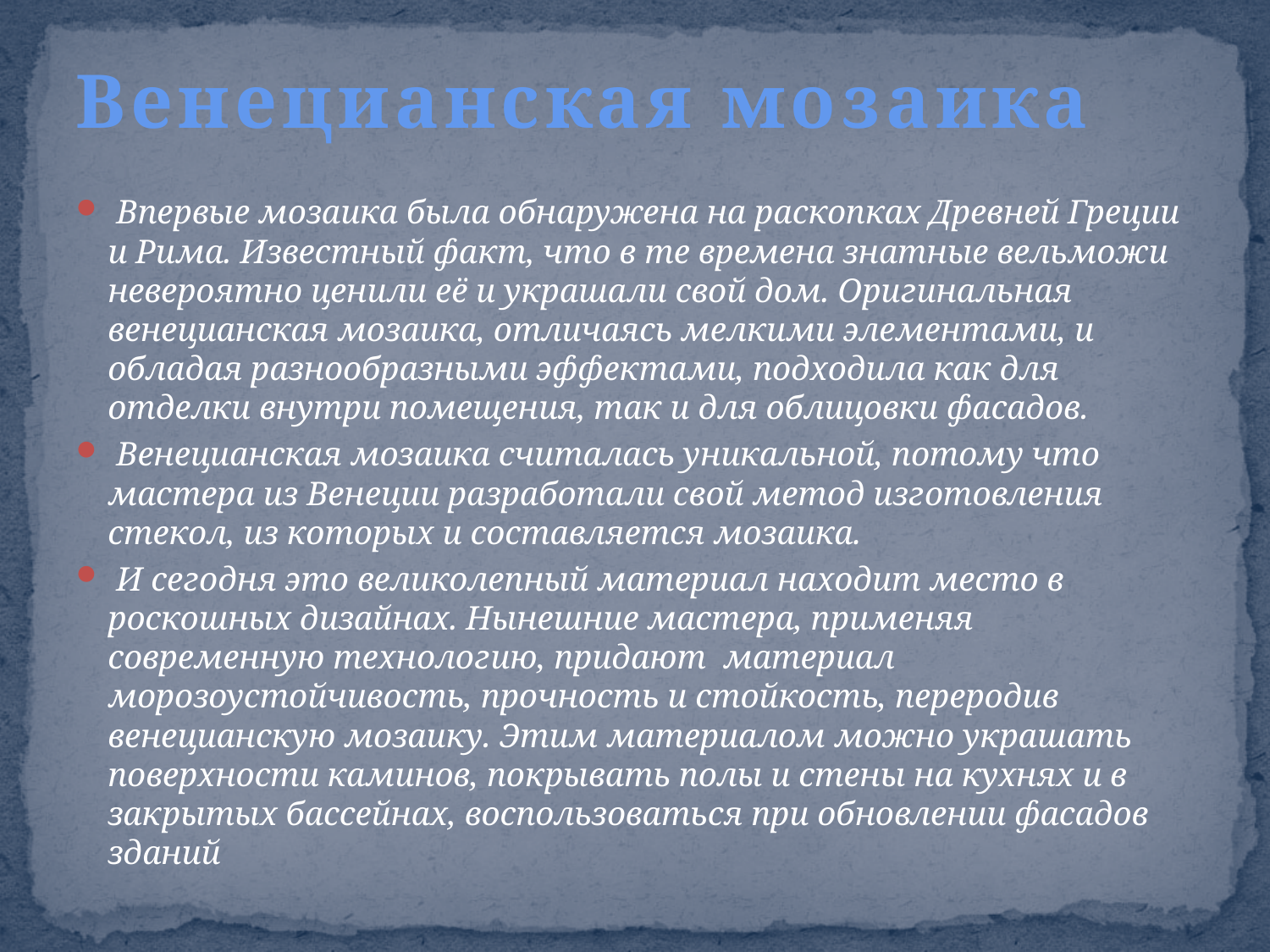

# Венецианская мозаика

 Впервые мозаика была обнаружена на раскопках Древней Греции и Рима. Известный факт, что в те времена знатные вельможи невероятно ценили её и украшали свой дом. Оригинальная венецианская мозаика, отличаясь мелкими элементами, и обладая разнообразными эффектами, подходила как для отделки внутри помещения, так и для облицовки фасадов.
 Венецианская мозаика считалась уникальной, потому что мастера из Венеции разработали свой метод изготовления стекол, из которых и составляется мозаика.
 И сегодня это великолепный материал находит место в роскошных дизайнах. Нынешние мастера, применяя современную технологию, придают  материал морозоустойчивость, прочность и стойкость, переродив венецианскую мозаику. Этим материалом можно украшать поверхности каминов, покрывать полы и стены на кухнях и в закрытых бассейнах, воспользоваться при обновлении фасадов зданий